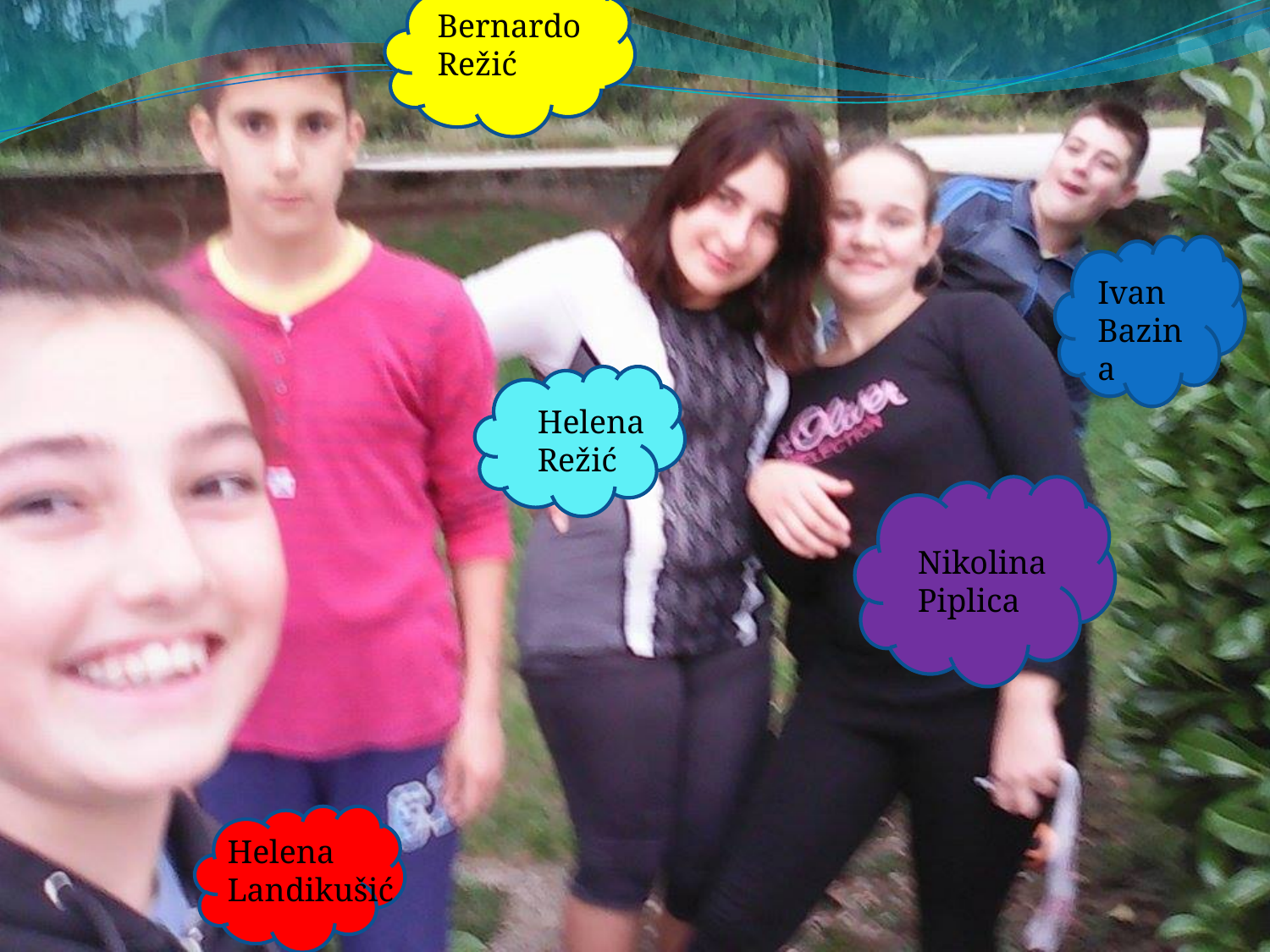

Bernardo
Režić

Ivan
Bazina

Helena
Režić

Nikolina
Piplica

Helena
Landikušić